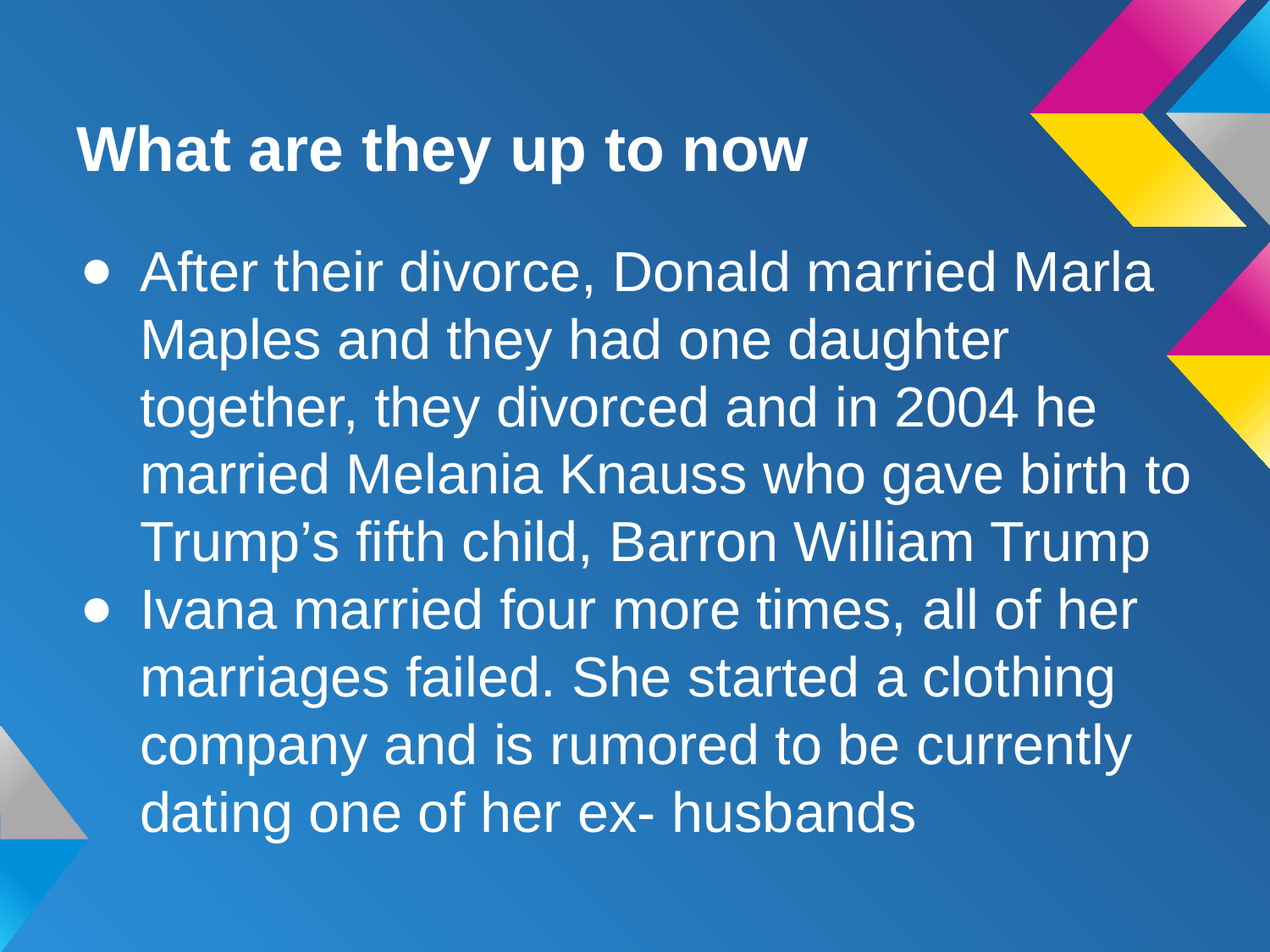

# What are they up to now
After their divorce, Donald married Marla Maples and they had one daughter together, they divorced and in 2004 he married Melania Knauss who gave birth to Trump’s fifth child, Barron William Trump
Ivana married four more times, all of her marriages failed. She started a clothing company and is rumored to be currently dating one of her ex- husbands